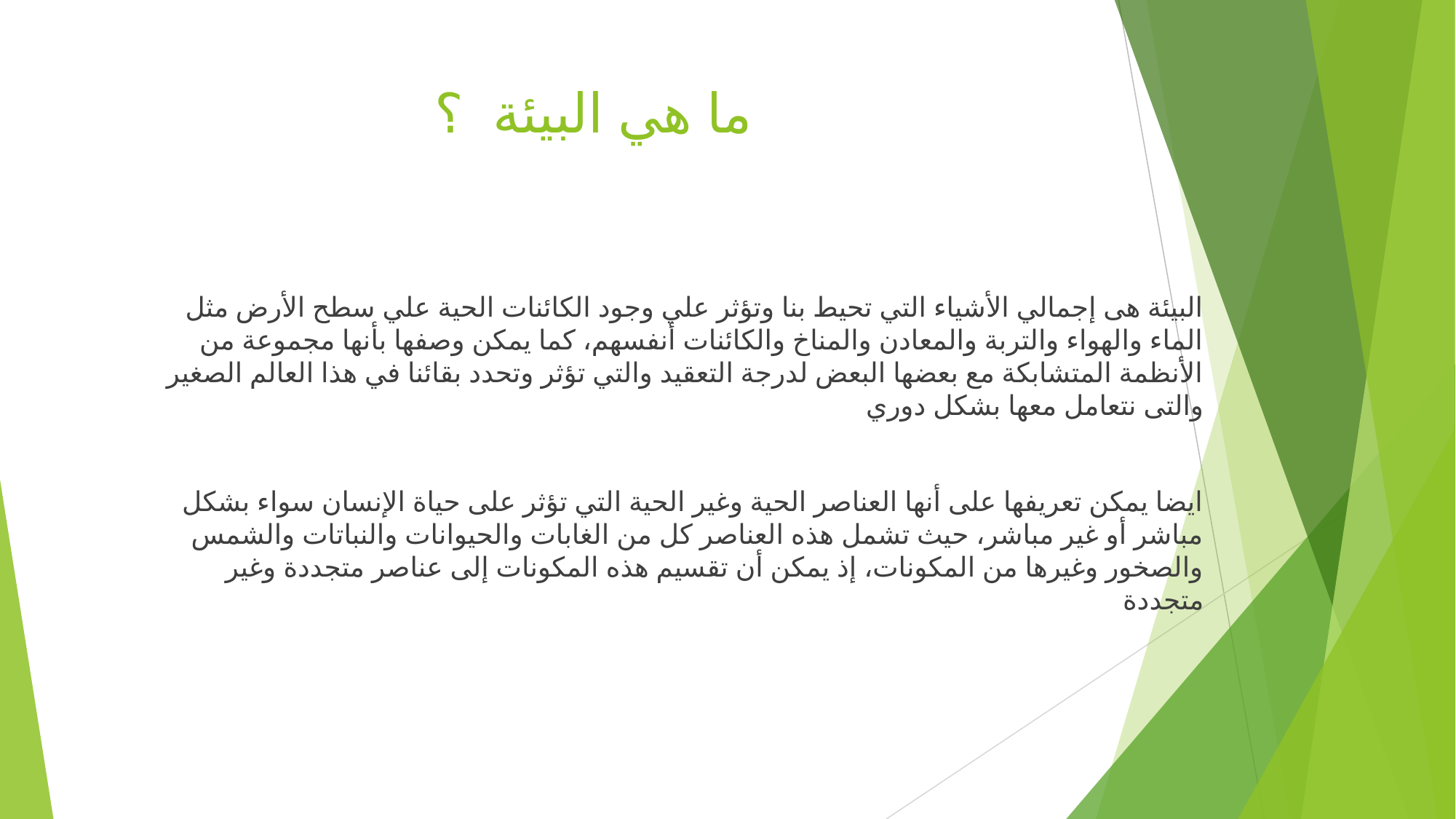

# ما هي البيئة  ؟

البيئة هى إجمالي الأشياء التي تحيط بنا وتؤثر علي وجود الكائنات الحية علي سطح الأرض مثل الماء والهواء والتربة والمعادن والمناخ والكائنات أنفسهم، كما يمكن وصفها بأنها مجموعة من الأنظمة المتشابكة مع بعضها البعض لدرجة التعقيد والتي تؤثر وتحدد بقائنا في هذا العالم الصغير والتى نتعامل معها بشكل دوري

ايضا يمكن تعريفها على أنها العناصر الحية وغير الحية التي تؤثر على حياة الإنسان سواء بشكل مباشر أو غير مباشر، حيث تشمل هذه العناصر كل من الغابات والحيوانات والنباتات والشمس والصخور وغيرها من المكونات، إذ يمكن أن تقسيم هذه المكونات إلى عناصر متجددة وغير متجددة